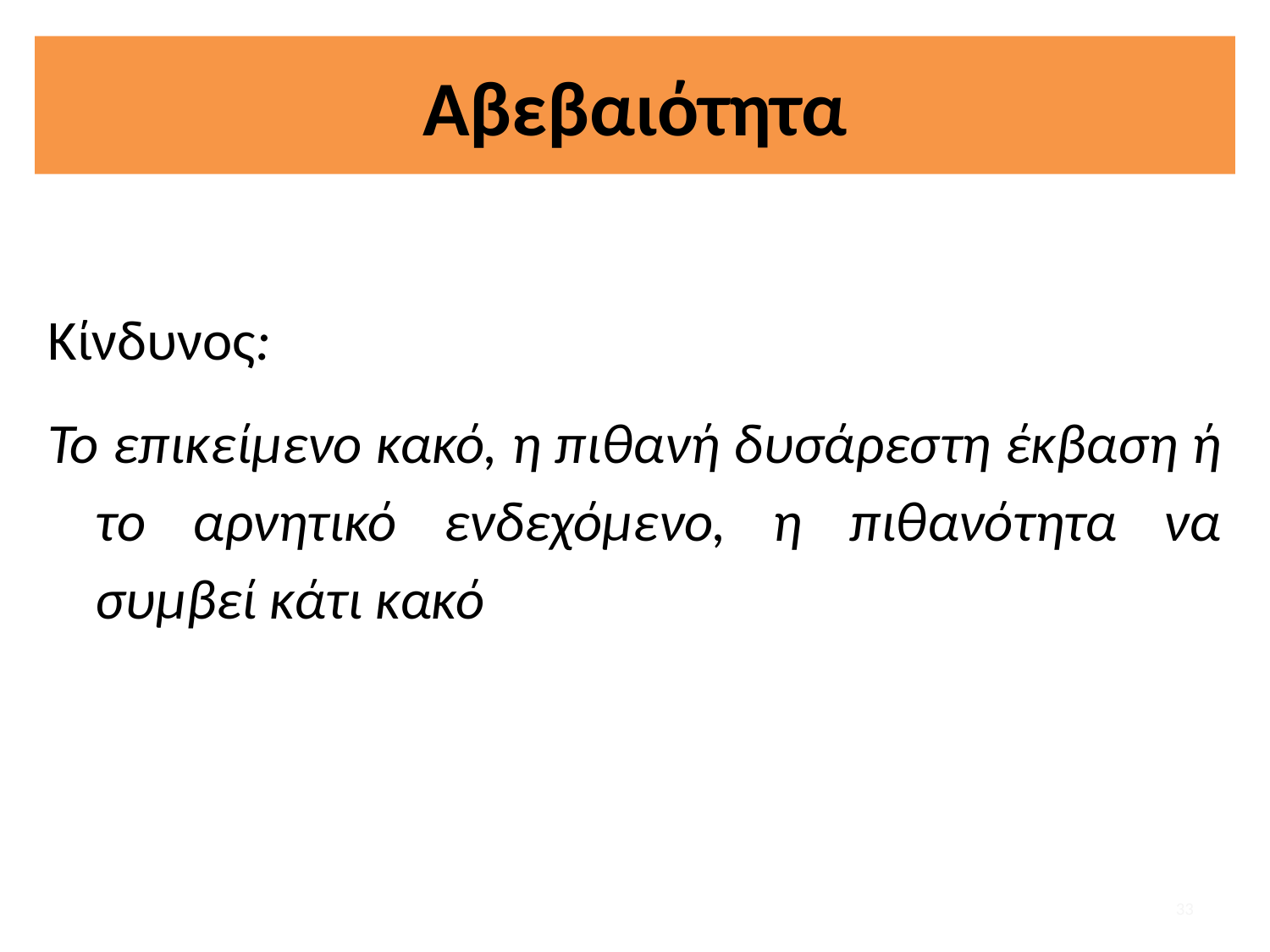

# Αβεβαιότητα

Κίνδυνος:
Το επικείμενο κακό, η πιθανή δυσάρεστη έκβαση ή το αρνητικό ενδεχόμενο, η πιθανότητα να συμβεί κάτι κακό

33